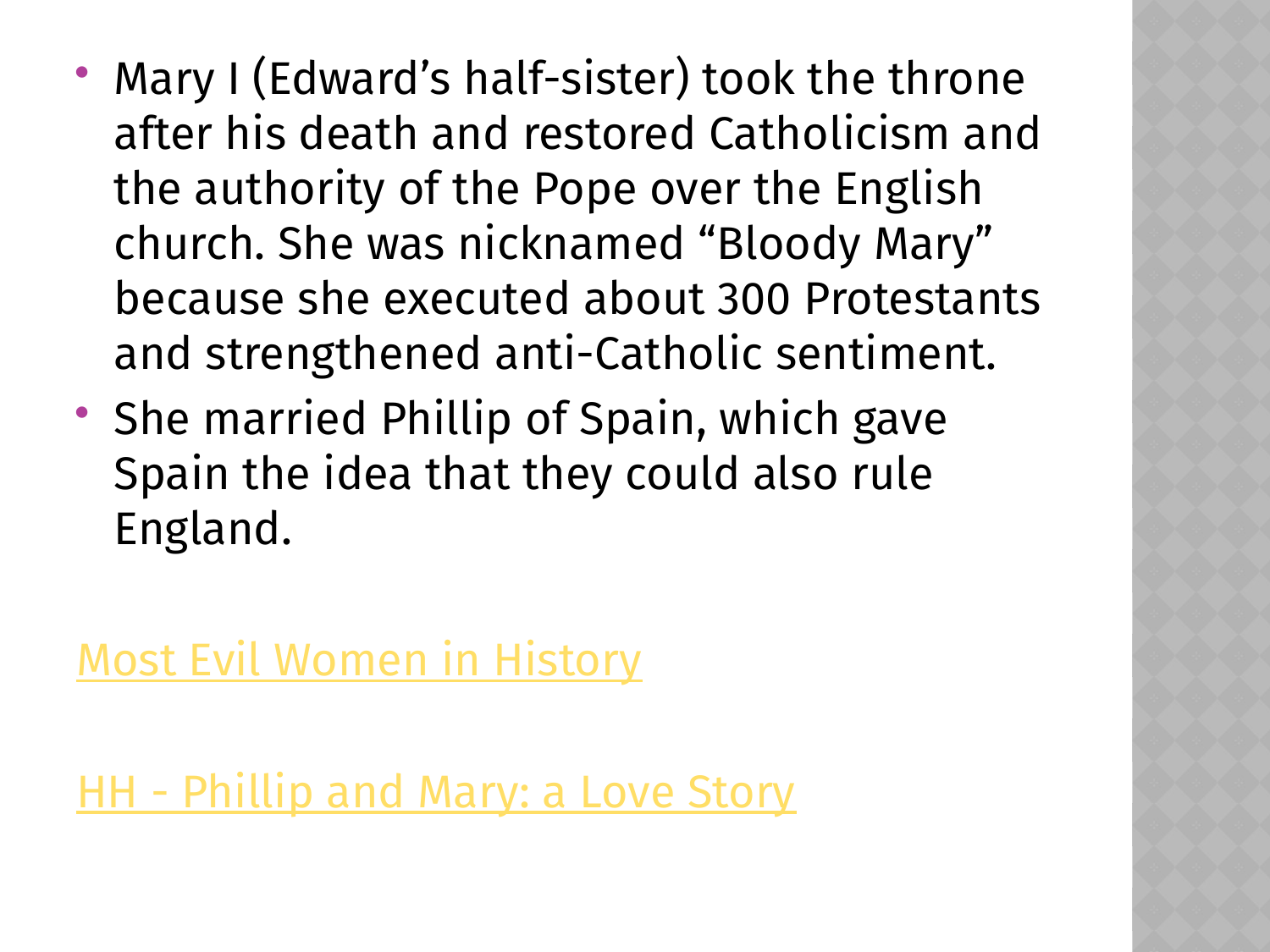

Mary I (Edward’s half-sister) took the throne after his death and restored Catholicism and the authority of the Pope over the English church. She was nicknamed “Bloody Mary” because she executed about 300 Protestants and strengthened anti-Catholic sentiment.
She married Phillip of Spain, which gave Spain the idea that they could also rule England.

Most Evil Women in History

HH - Phillip and Mary: a Love Story